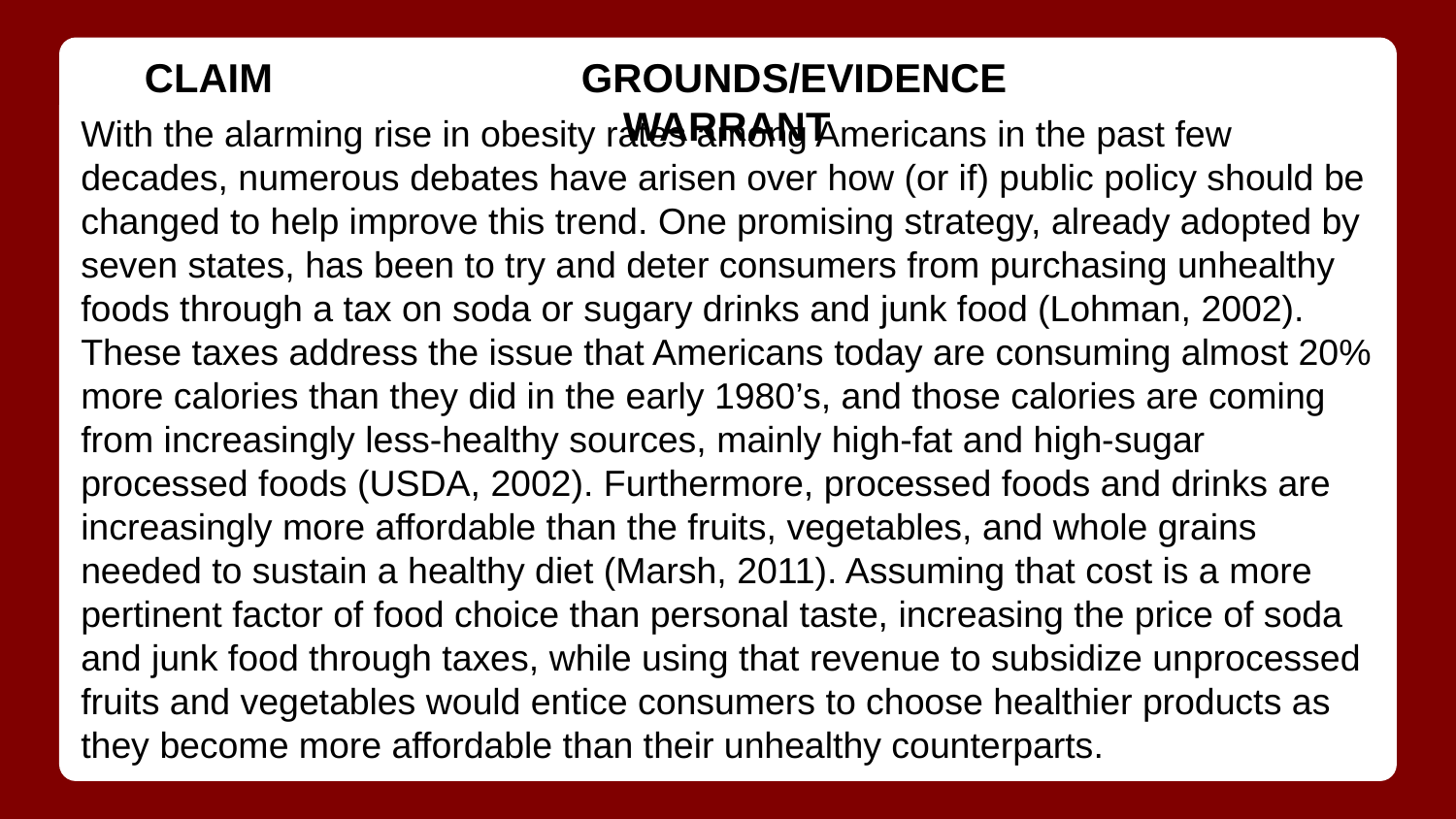

CLAIM			GROUNDS/EVIDENCE			WARRANT
With the alarming rise in obesity rates among Americans in the past few decades, numerous debates have arisen over how (or if) public policy should be changed to help improve this trend. One promising strategy, already adopted by seven states, has been to try and deter consumers from purchasing unhealthy foods through a tax on soda or sugary drinks and junk food (Lohman, 2002). These taxes address the issue that Americans today are consuming almost 20% more calories than they did in the early 1980’s, and those calories are coming from increasingly less-healthy sources, mainly high-fat and high-sugar processed foods (USDA, 2002). Furthermore, processed foods and drinks are increasingly more affordable than the fruits, vegetables, and whole grains needed to sustain a healthy diet (Marsh, 2011). Assuming that cost is a more pertinent factor of food choice than personal taste, increasing the price of soda and junk food through taxes, while using that revenue to subsidize unprocessed fruits and vegetables would entice consumers to choose healthier products as they become more affordable than their unhealthy counterparts.